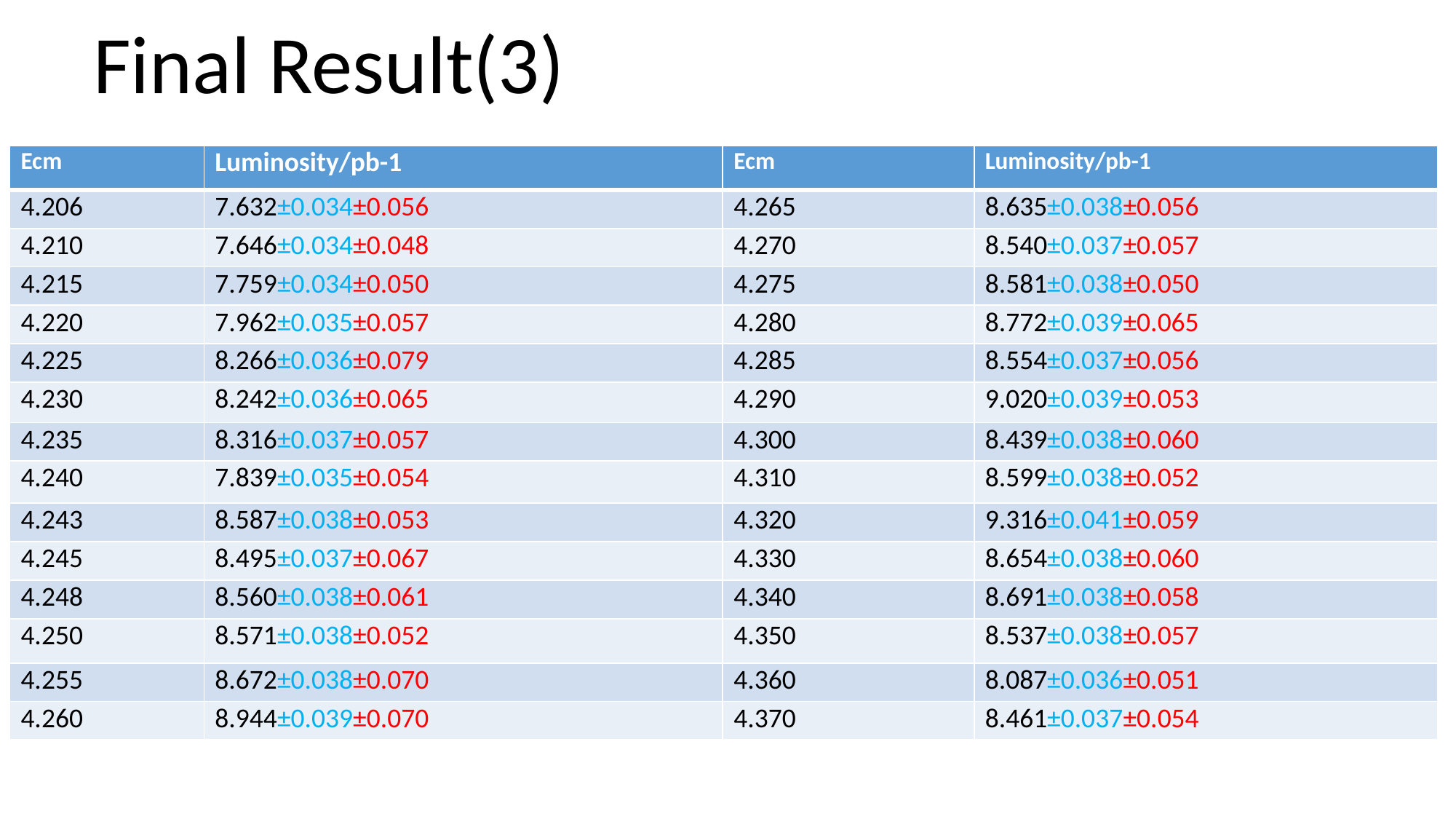

# Final Result(3)

| Ecm | Luminosity/pb-1 | Ecm | Luminosity/pb-1 |
| --- | --- | --- | --- |
| 4.206 | 7.632±0.034±0.056 | 4.265 | 8.635±0.038±0.056 |
| 4.210 | 7.646±0.034±0.048 | 4.270 | 8.540±0.037±0.057 |
| 4.215 | 7.759±0.034±0.050 | 4.275 | 8.581±0.038±0.050 |
| 4.220 | 7.962±0.035±0.057 | 4.280 | 8.772±0.039±0.065 |
| 4.225 | 8.266±0.036±0.079 | 4.285 | 8.554±0.037±0.056 |
| 4.230 | 8.242±0.036±0.065 | 4.290 | 9.020±0.039±0.053 |
| 4.235 | 8.316±0.037±0.057 | 4.300 | 8.439±0.038±0.060 |
| 4.240 | 7.839±0.035±0.054 | 4.310 | 8.599±0.038±0.052 |
| 4.243 | 8.587±0.038±0.053 | 4.320 | 9.316±0.041±0.059 |
| 4.245 | 8.495±0.037±0.067 | 4.330 | 8.654±0.038±0.060 |
| 4.248 | 8.560±0.038±0.061 | 4.340 | 8.691±0.038±0.058 |
| 4.250 | 8.571±0.038±0.052 | 4.350 | 8.537±0.038±0.057 |
| 4.255 | 8.672±0.038±0.070 | 4.360 | 8.087±0.036±0.051 |
| 4.260 | 8.944±0.039±0.070 | 4.370 | 8.461±0.037±0.054 |